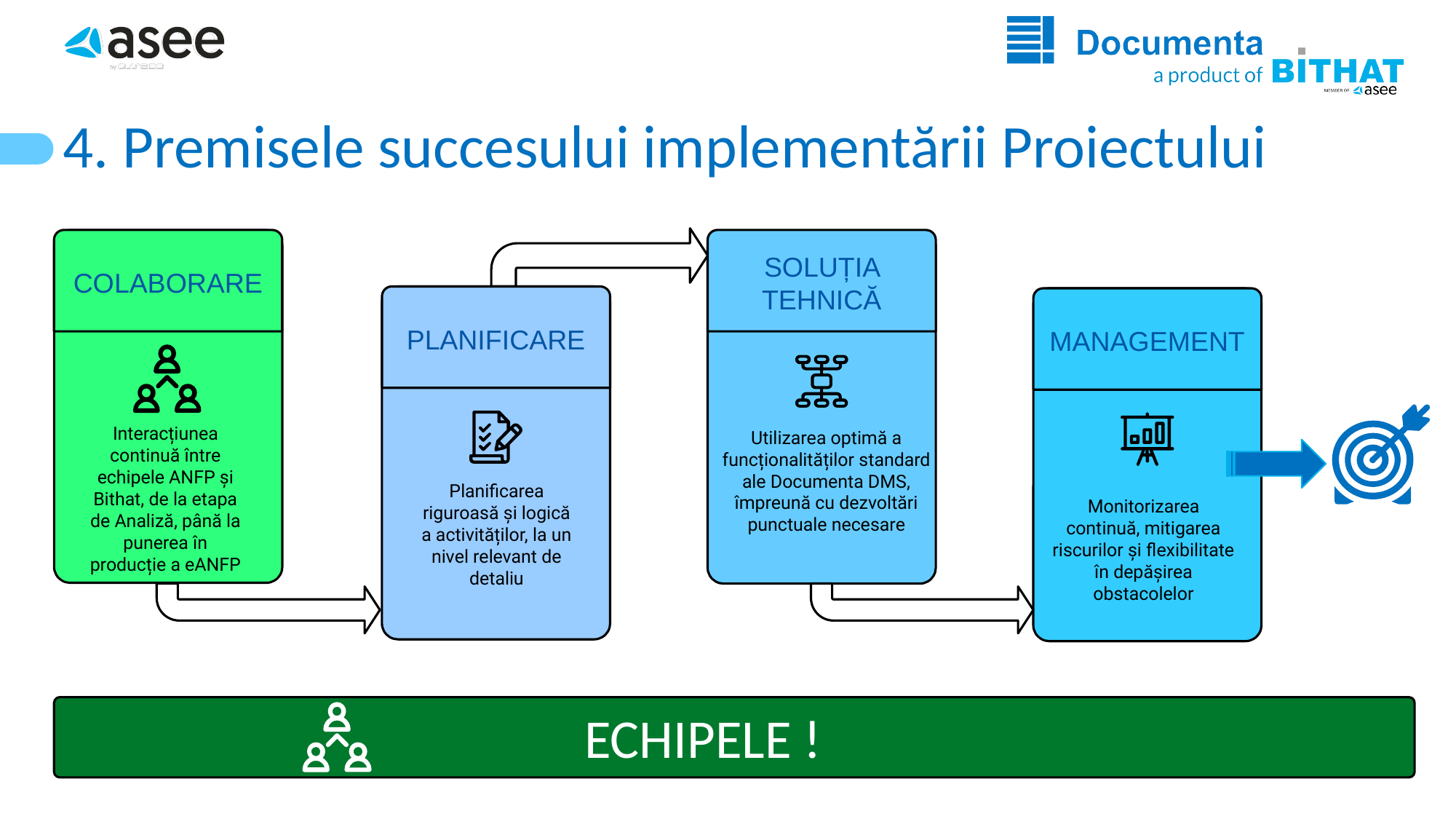

# 4. Premisele succesului implementării Proiectului

COLABORARE
SOLUȚIA TEHNICĂ

PLANIFICARE

MANAGEMENT

Interacțiunea continuă între echipele ANFP și Bithat, de la etapa de Analiză, până la punerea în producție a eANFP

Utilizarea optimă a funcționalităților standard ale Documenta DMS, împreună cu dezvoltări punctuale necesare

Planificarea riguroasă și logică a activităților, la un nivel relevant de detaliu
Monitorizarea continuă, mitigarea riscurilor și flexibilitate în depășirea obstacolelor

ECHIPELE !

ECHIPELE !